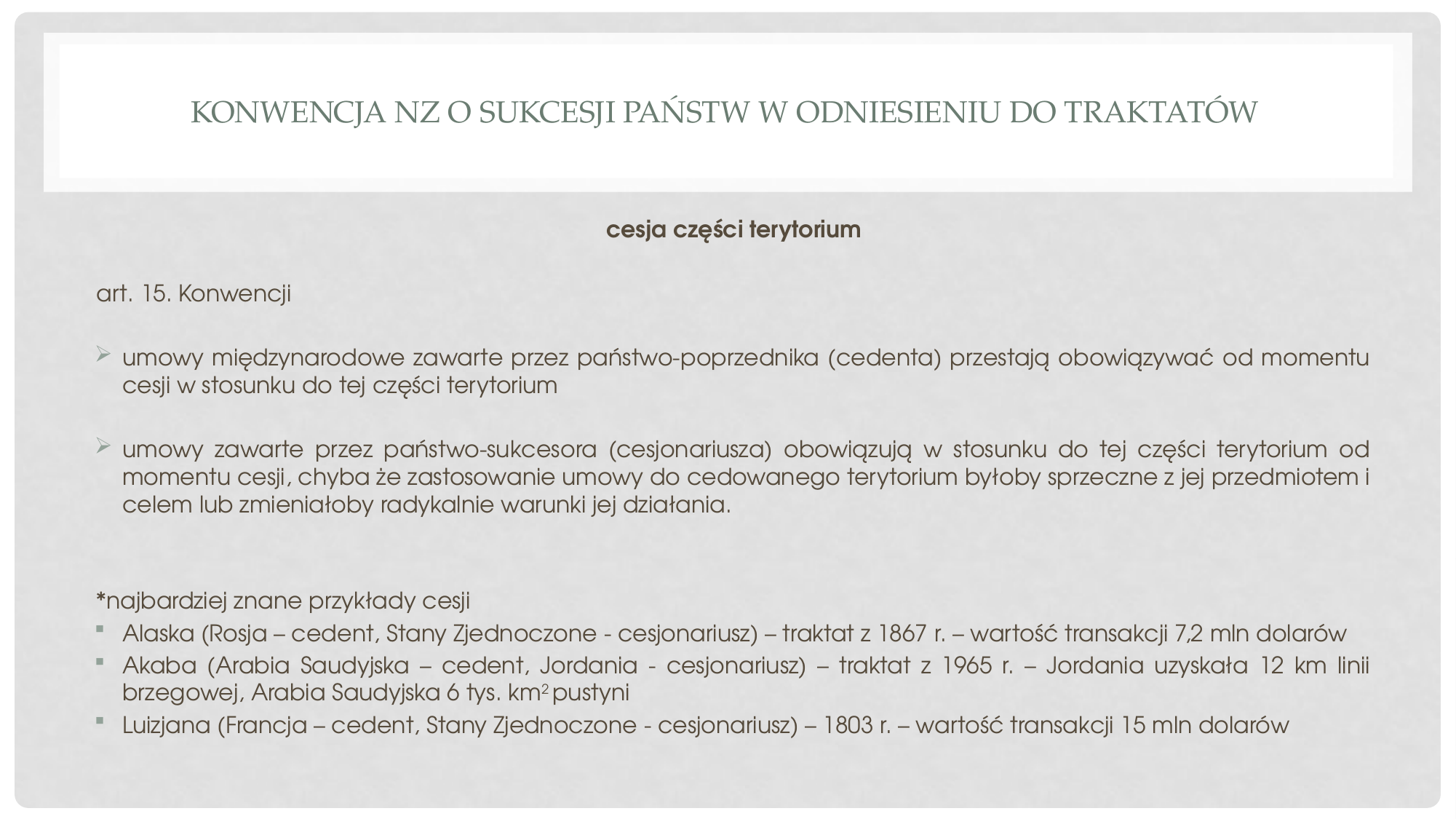

# Konwencja NZ o sukcesji państw w odniesieniu do traktatów
cesja części terytorium

art. 15. Konwencji

umowy międzynarodowe zawarte przez państwo-poprzednika (cedenta) przestają obowiązywać od momentu cesji w stosunku do tej części terytorium

umowy zawarte przez państwo-sukcesora (cesjonariusza) obowiązują w stosunku do tej części terytorium od momentu cesji, chyba że zastosowanie umowy do cedowanego terytorium byłoby sprzeczne z jej przedmiotem i celem lub zmieniałoby radykalnie warunki jej działania.

*najbardziej znane przykłady cesji
Alaska (Rosja – cedent, Stany Zjednoczone - cesjonariusz) – traktat z 1867 r. – wartość transakcji 7,2 mln dolarów
Akaba (Arabia Saudyjska – cedent, Jordania - cesjonariusz) – traktat z 1965 r. – Jordania uzyskała 12 km linii brzegowej, Arabia Saudyjska 6 tys. km2 pustyni
Luizjana (Francja – cedent, Stany Zjednoczone - cesjonariusz) – 1803 r. – wartość transakcji 15 mln dolarów